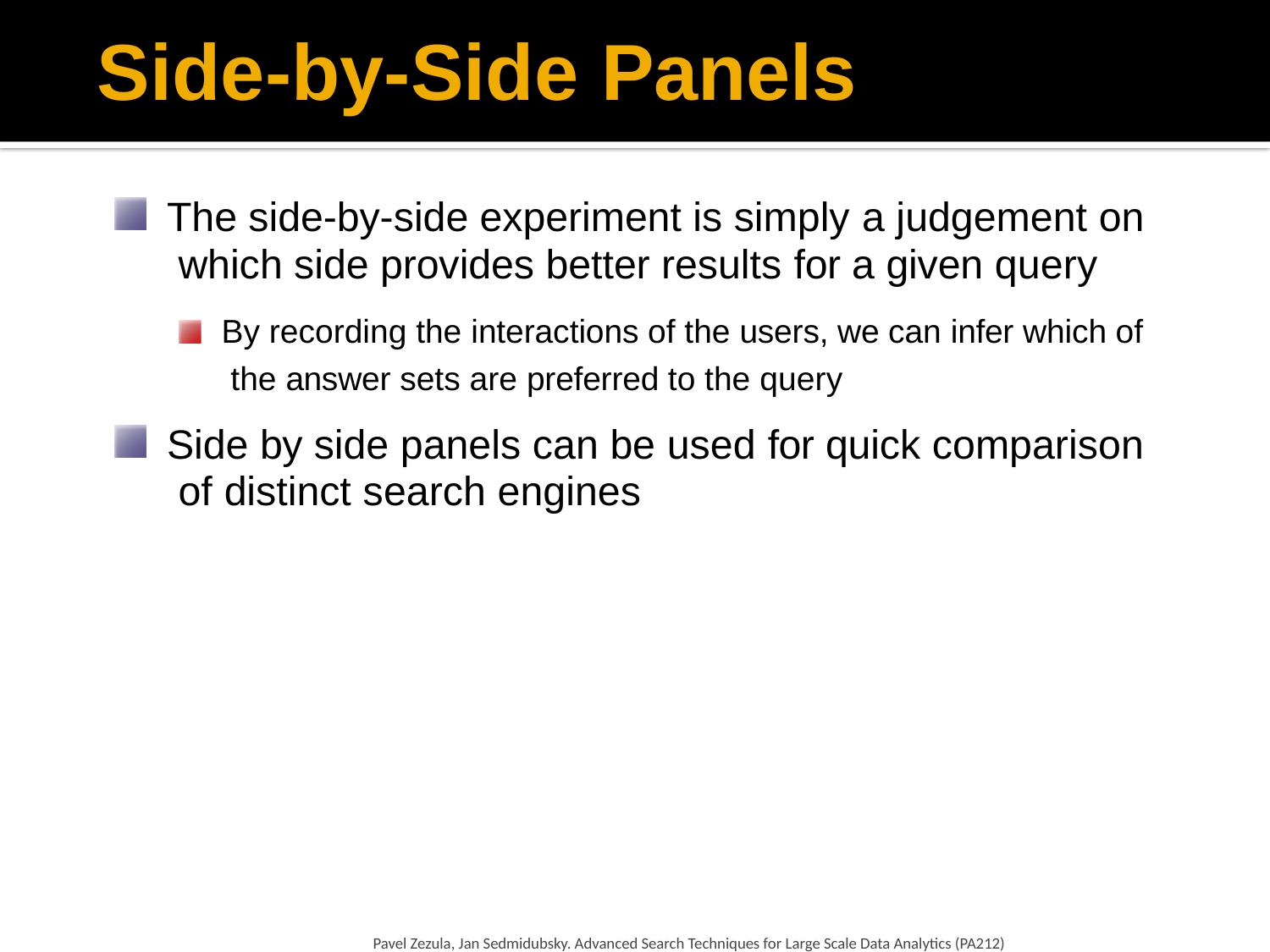

# Side-by-Side Panels
The side-by-side experiment is simply a judgement on  which side provides better results for a given query
By recording the interactions of the users, we can infer which of  the answer sets are preferred to the query
Side by side panels can be used for quick comparison  of distinct search engines

Pavel Zezula, Jan Sedmidubsky. Advanced Search Techniques for Large Scale Data Analytics (PA212)